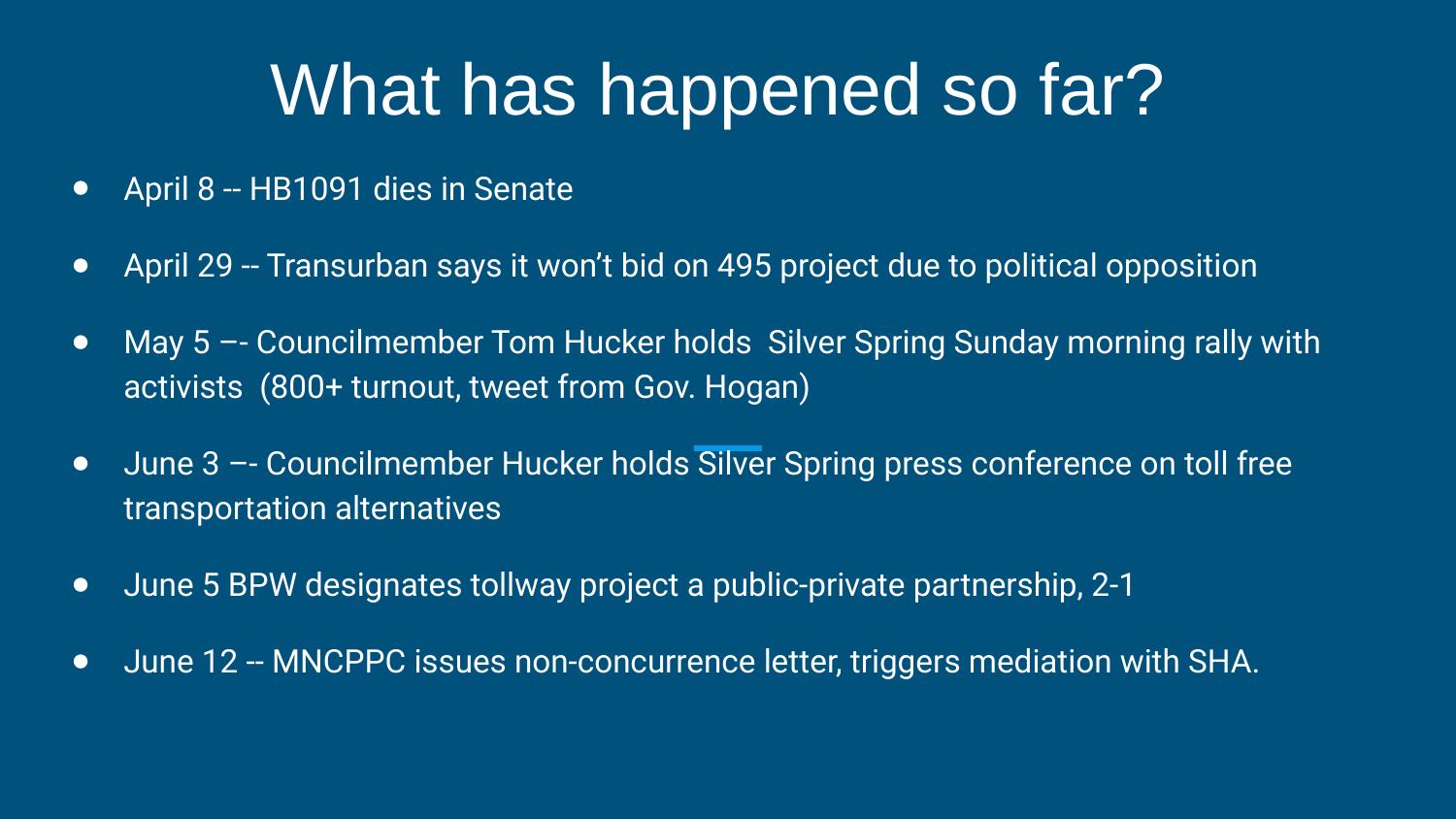

# What has happened so far?
April 8 -- HB1091 dies in Senate
April 29 -- Transurban says it won’t bid on 495 project due to political opposition
May 5 –- Councilmember Tom Hucker holds  Silver Spring Sunday morning rally with activists  (800+ turnout, tweet from Gov. Hogan)
June 3 –- Councilmember Hucker holds Silver Spring press conference on toll free transportation alternatives
June 5 BPW designates tollway project a public-private partnership, 2-1
June 12 -- MNCPPC issues non-concurrence letter, triggers mediation with SHA.